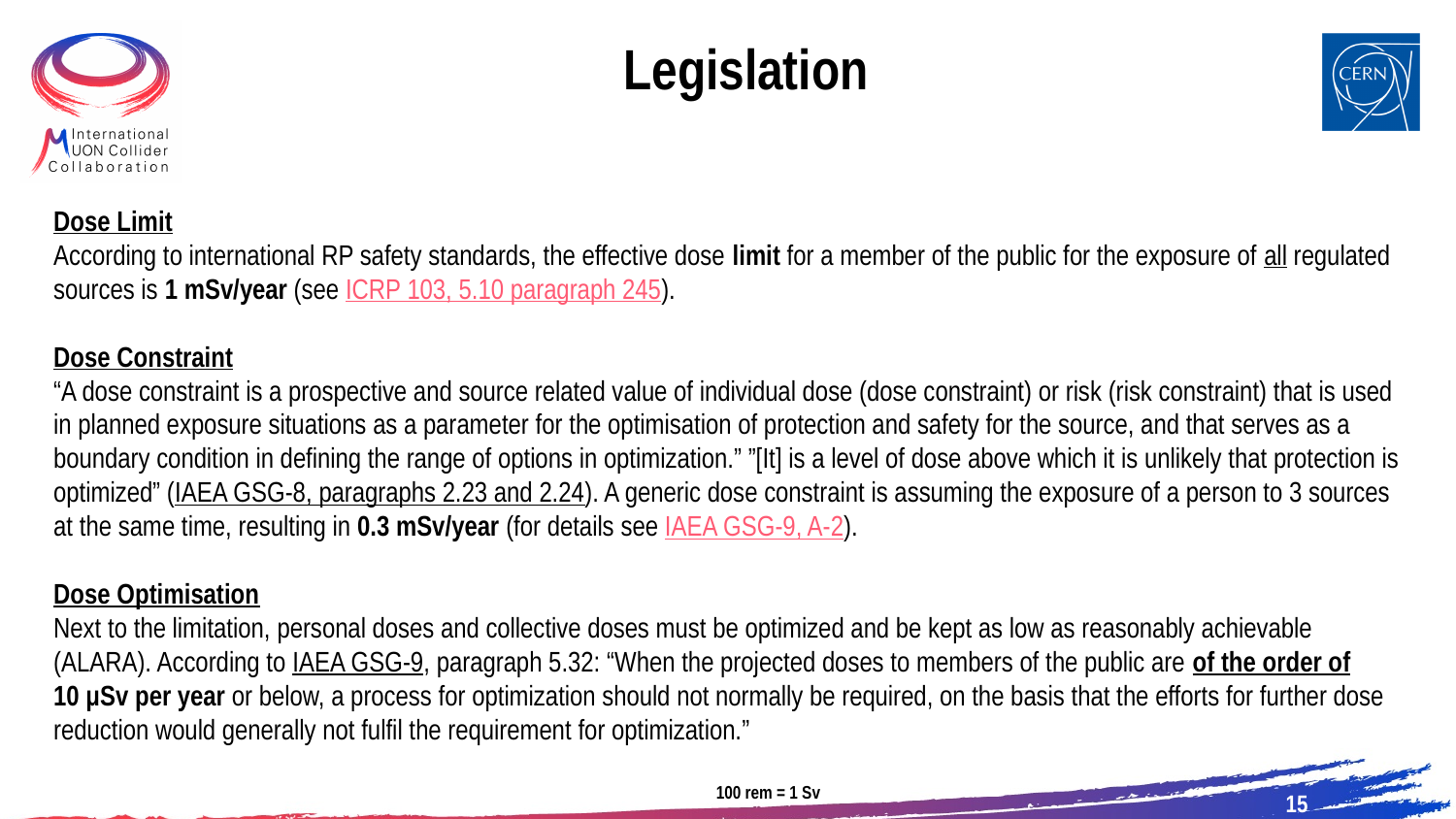

# Legislation
Dose Limit
According to international RP safety standards, the effective dose limit for a member of the public for the exposure of all regulated sources is 1 mSv/year (see ICRP 103, 5.10 paragraph 245).

Dose Constraint
“A dose constraint is a prospective and source related value of individual dose (dose constraint) or risk (risk constraint) that is used in planned exposure situations as a parameter for the optimisation of protection and safety for the source, and that serves as a boundary condition in defining the range of options in optimization.” ”[It] is a level of dose above which it is unlikely that protection is optimized” (IAEA GSG-8, paragraphs 2.23 and 2.24). A generic dose constraint is assuming the exposure of a person to 3 sources at the same time, resulting in 0.3 mSv/year (for details see IAEA GSG-9, A-2).

Dose Optimisation
Next to the limitation, personal doses and collective doses must be optimized and be kept as low as reasonably achievable (ALARA). According to IAEA GSG-9, paragraph 5.32: “When the projected doses to members of the public are of the order of
10 μSv per year or below, a process for optimization should not normally be required, on the basis that the efforts for further dose reduction would generally not fulfil the requirement for optimization.”

100 rem = 1 Sv
15